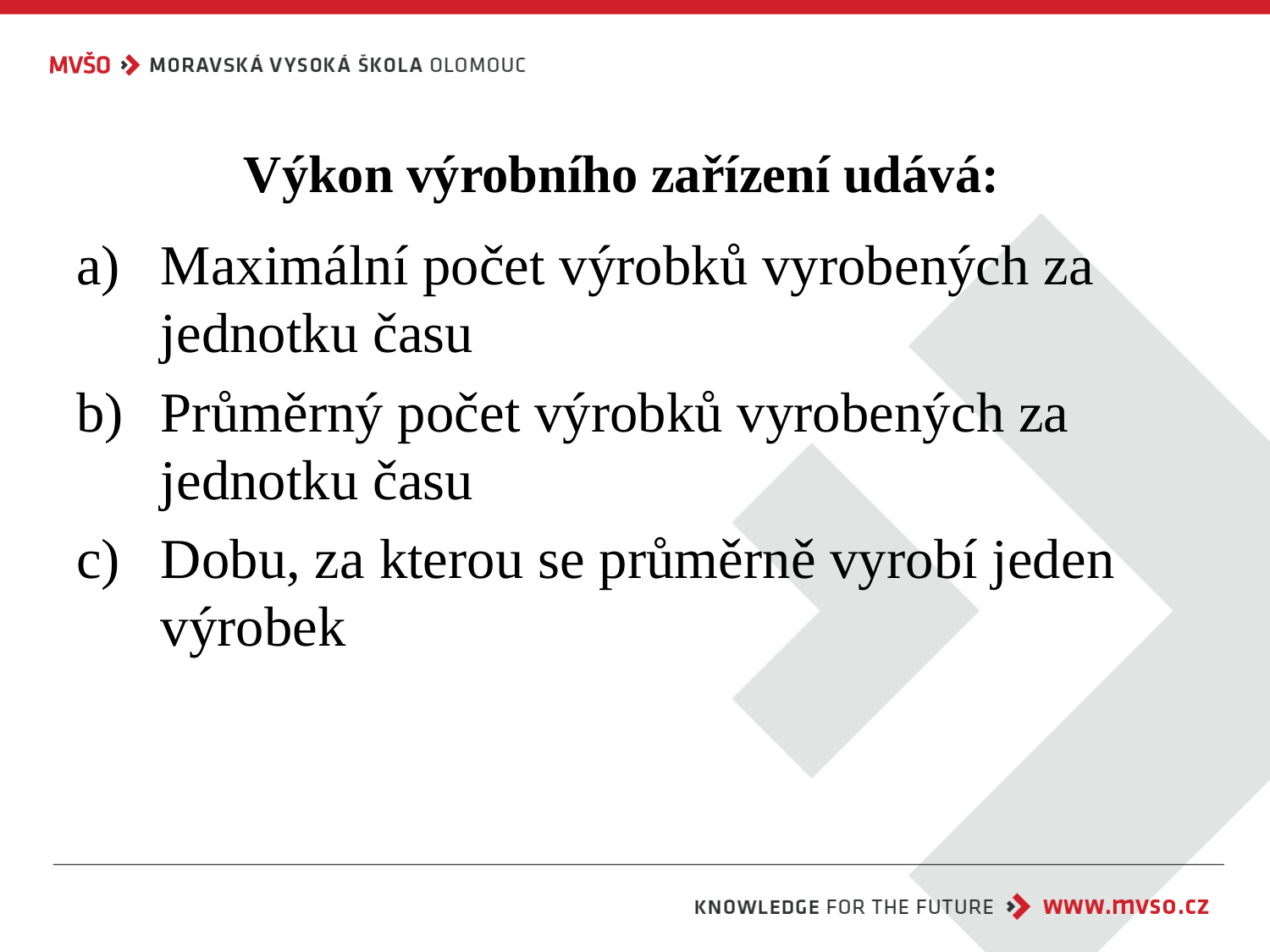

# Výkon výrobního zařízení udává:
Maximální počet výrobků vyrobených za jednotku času
Průměrný počet výrobků vyrobených za jednotku času
Dobu, za kterou se průměrně vyrobí jeden výrobek